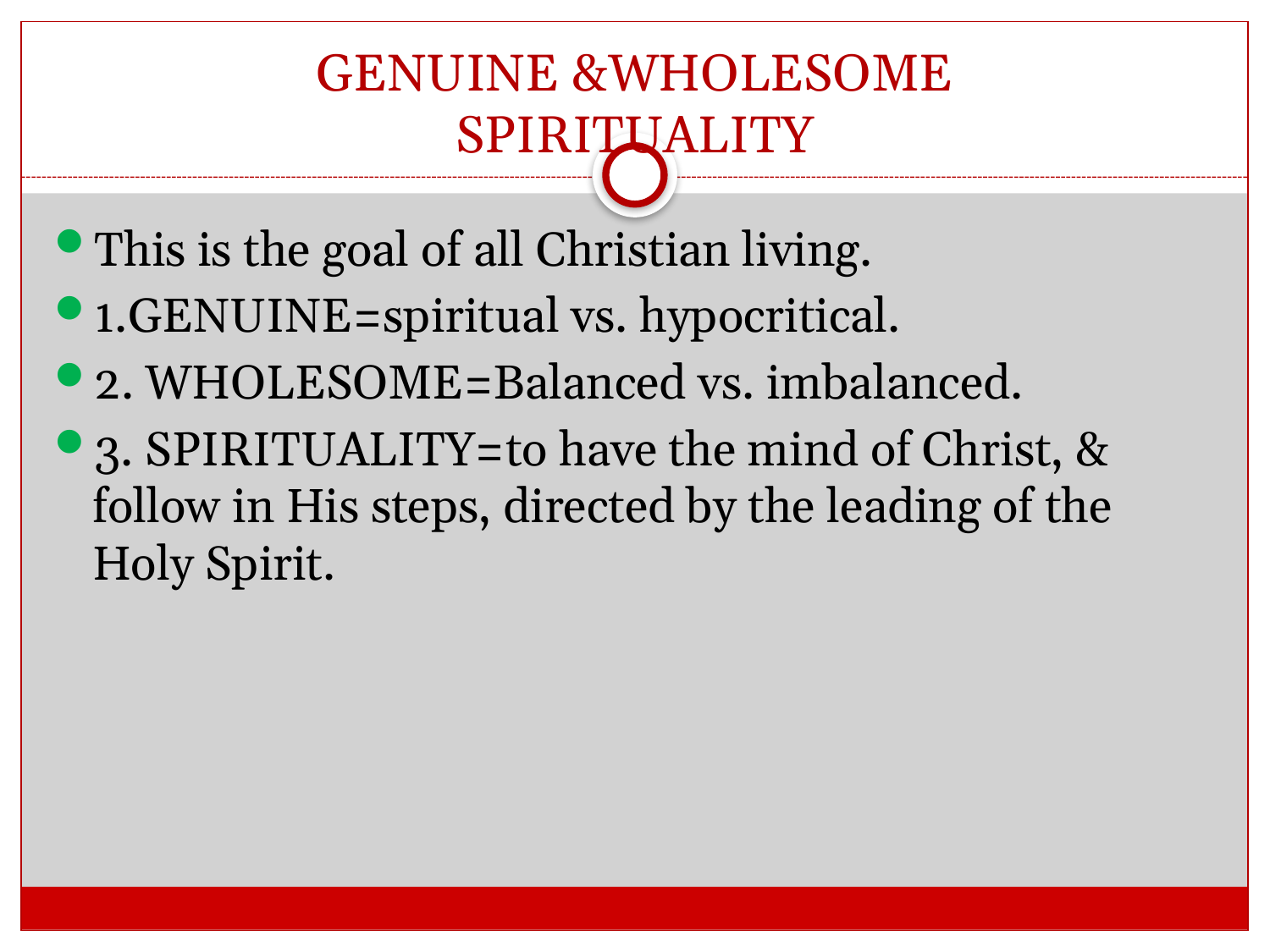

# GENUINE &WHOLESOME SPIRITUALITY
This is the goal of all Christian living.
1.GENUINE=spiritual vs. hypocritical.
2. WHOLESOME=Balanced vs. imbalanced.
3. SPIRITUALITY=to have the mind of Christ, & follow in His steps, directed by the leading of the Holy Spirit.